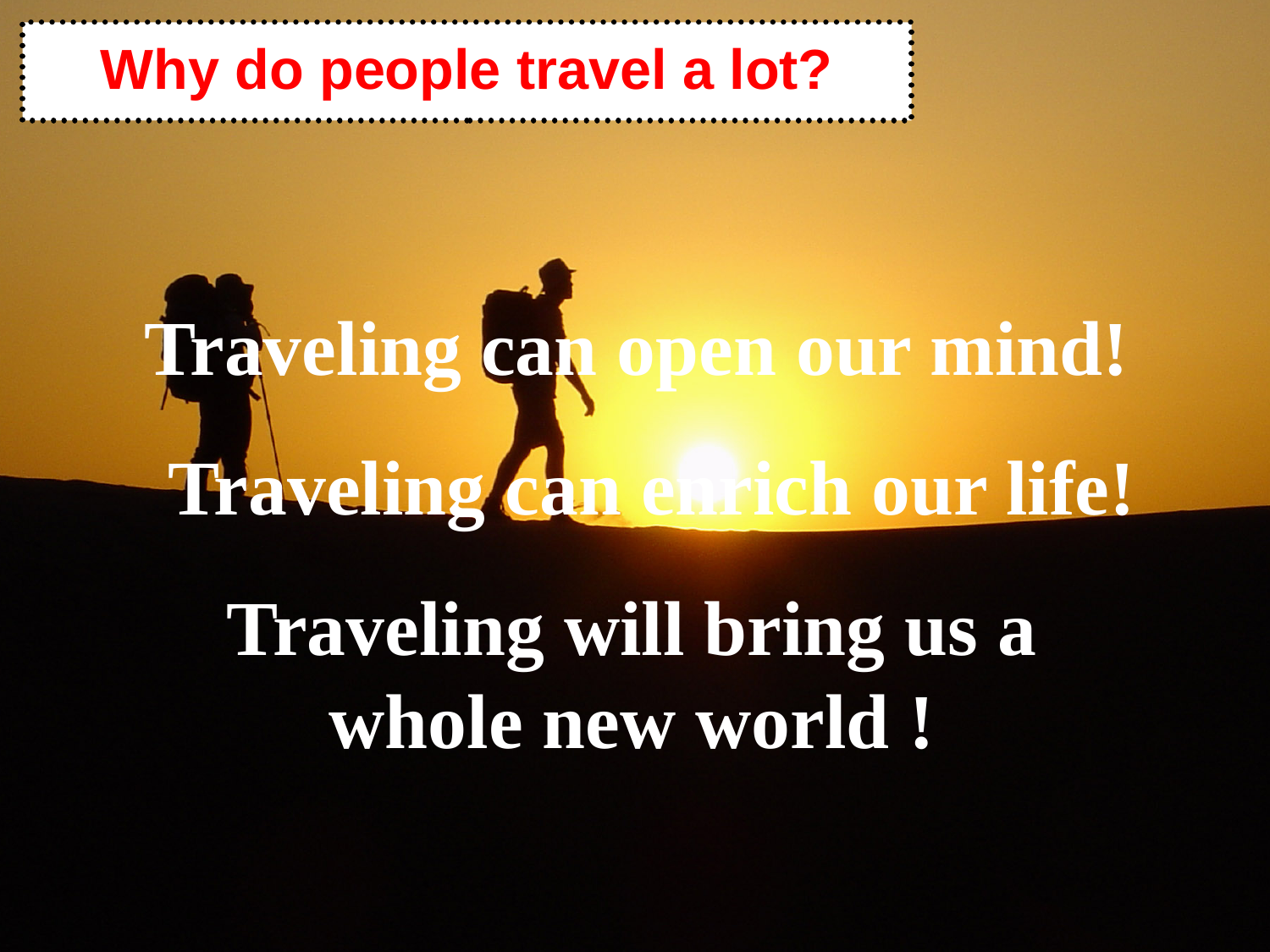

# Why do people travel a lot?

Traveling can open our mind!
Traveling can enrich our life!
Traveling will bring us a whole new world !